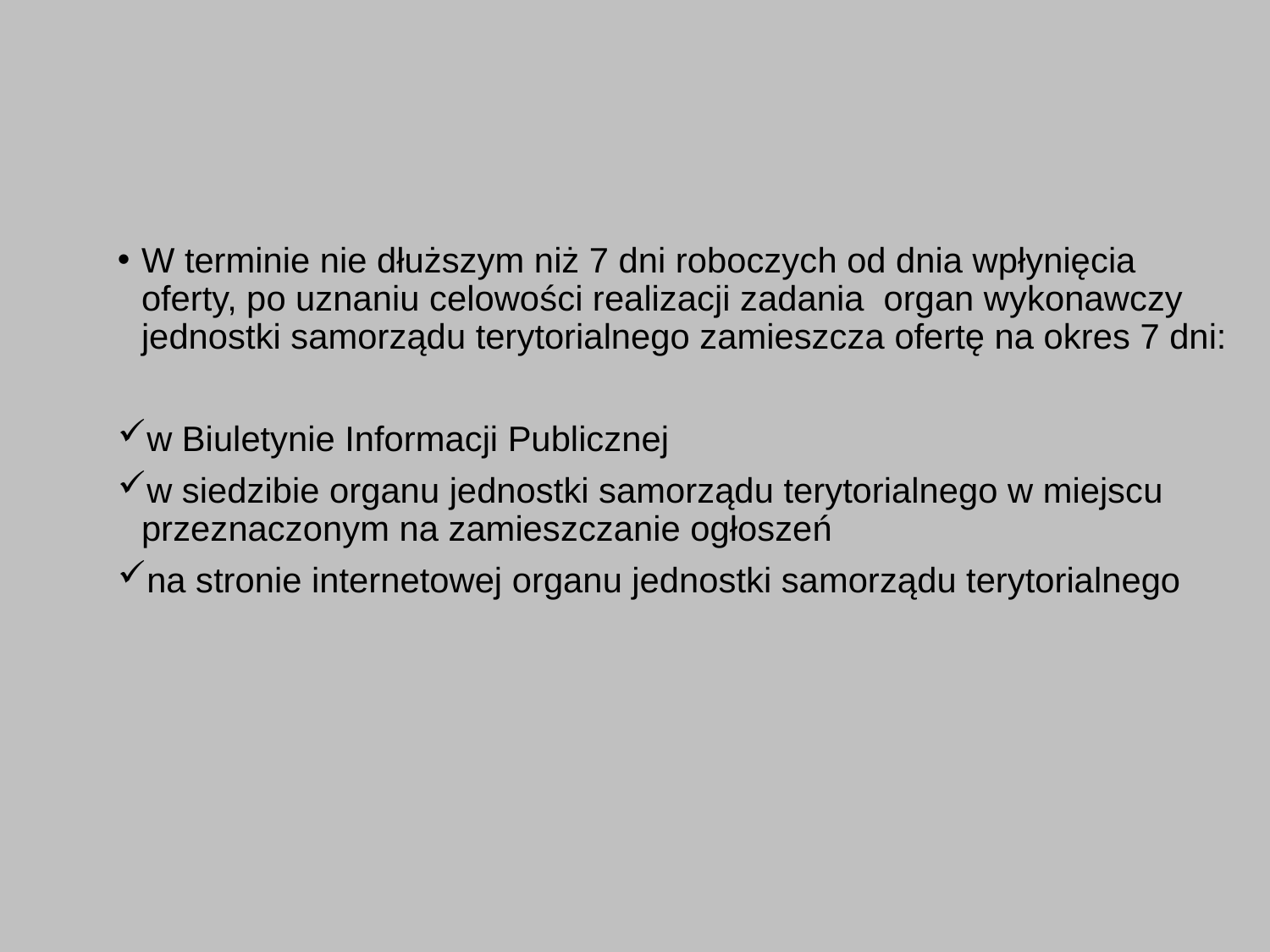

W terminie nie dłuższym niż 7 dni roboczych od dnia wpłynięcia oferty, po uznaniu celowości realizacji zadania  organ wykonawczy jednostki samorządu terytorialnego zamieszcza ofertę na okres 7 dni:

w Biuletynie Informacji Publicznej
w siedzibie organu jednostki samorządu terytorialnego w miejscu przeznaczonym na zamieszczanie ogłoszeń
na stronie internetowej organu jednostki samorządu terytorialnego